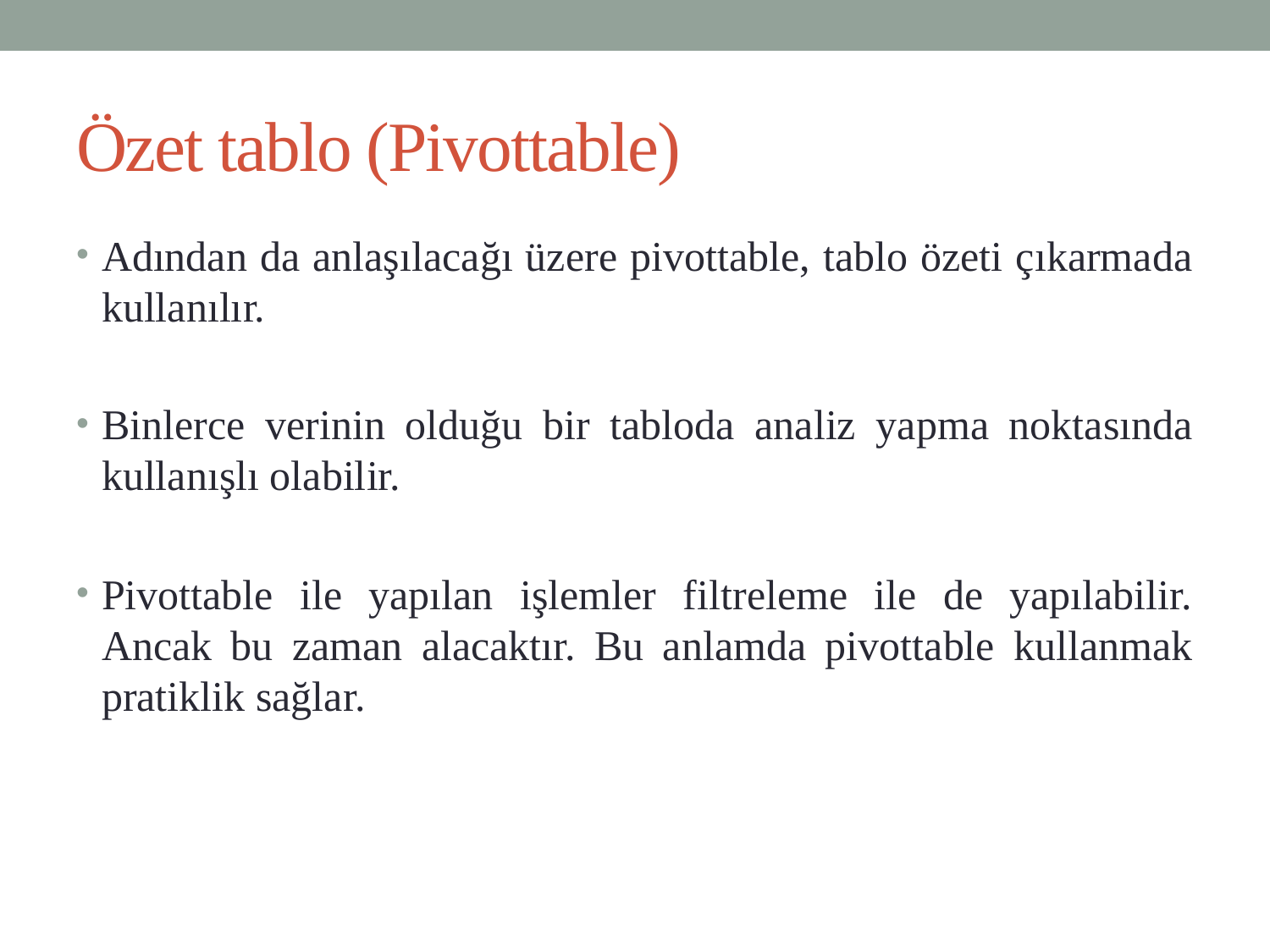

# Özet tablo (Pivottable)
Adından da anlaşılacağı üzere pivottable, tablo özeti çıkarmada kullanılır.

Binlerce verinin olduğu bir tabloda analiz yapma noktasında kullanışlı olabilir.

Pivottable ile yapılan işlemler filtreleme ile de yapılabilir. Ancak bu zaman alacaktır. Bu anlamda pivottable kullanmak pratiklik sağlar.